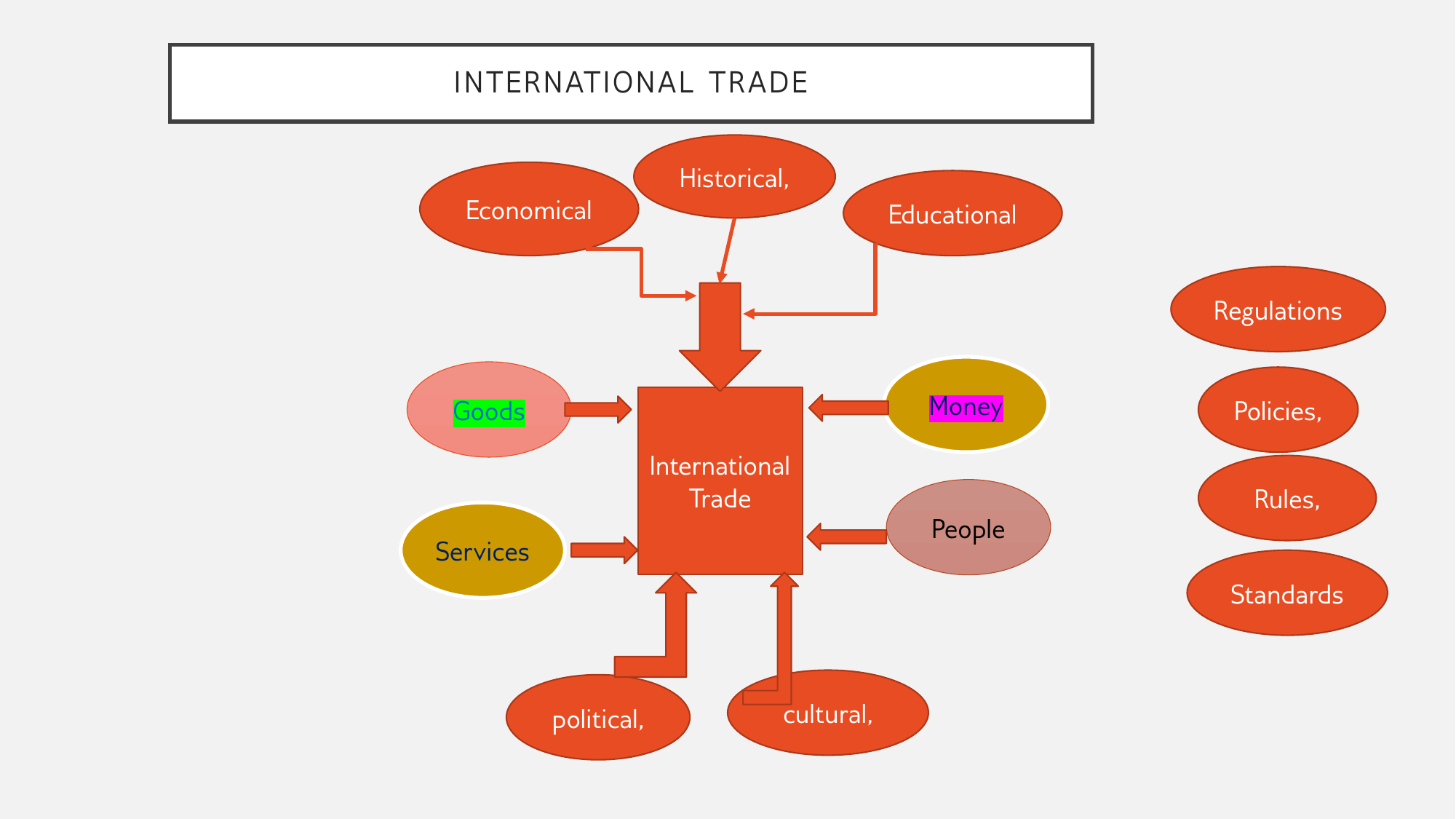

# International trade
Historical,
Economical
Educational
Regulations

Money
Goods
Policies,
International Trade

Rules,
People
Services

Standards

cultural,
political,